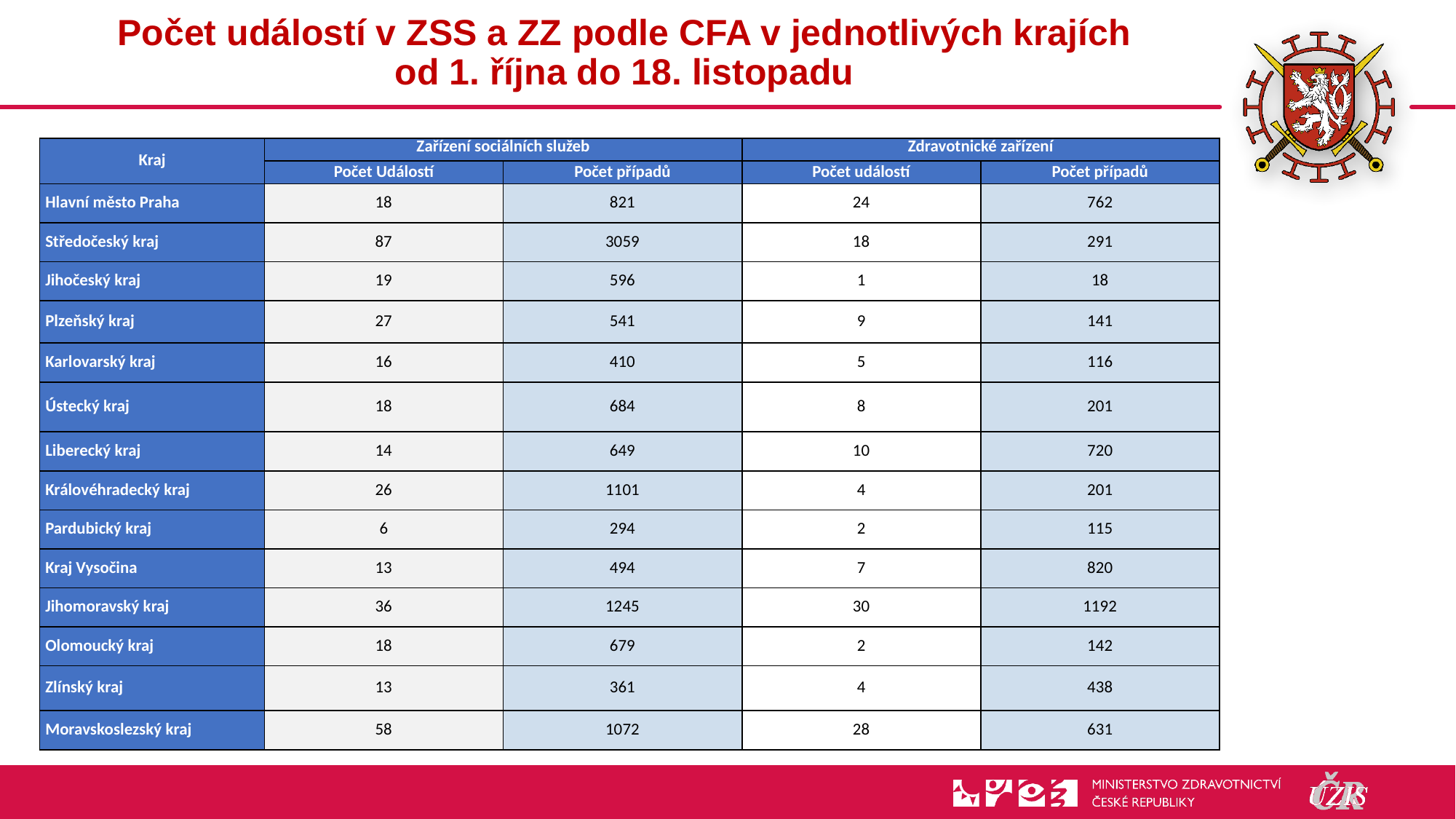

# Počet událostí v ZSS a ZZ podle CFA v jednotlivých krajích od 1. října do 18. listopadu
| Kraj | Zařízení sociálních služeb |  | Zdravotnické zařízení |  |
| --- | --- | --- | --- | --- |
|  | Počet Událostí | Počet případů | Počet událostí | Počet případů |
| Hlavní město Praha | 18 | 821 | 24 | 762 |
| Středočeský kraj | 87 | 3059 | 18 | 291 |
| Jihočeský kraj | 19 | 596 | 1 | 18 |
| Plzeňský kraj | 27 | 541 | 9 | 141 |
| Karlovarský kraj | 16 | 410 | 5 | 116 |
| Ústecký kraj | 18 | 684 | 8 | 201 |
| Liberecký kraj | 14 | 649 | 10 | 720 |
| Královéhradecký kraj | 26 | 1101 | 4 | 201 |
| Pardubický kraj | 6 | 294 | 2 | 115 |
| Kraj Vysočina | 13 | 494 | 7 | 820 |
| Jihomoravský kraj | 36 | 1245 | 30 | 1192 |
| Olomoucký kraj | 18 | 679 | 2 | 142 |
| Zlínský kraj | 13 | 361 | 4 | 438 |
| Moravskoslezský kraj | 58 | 1072 | 28 | 631 |